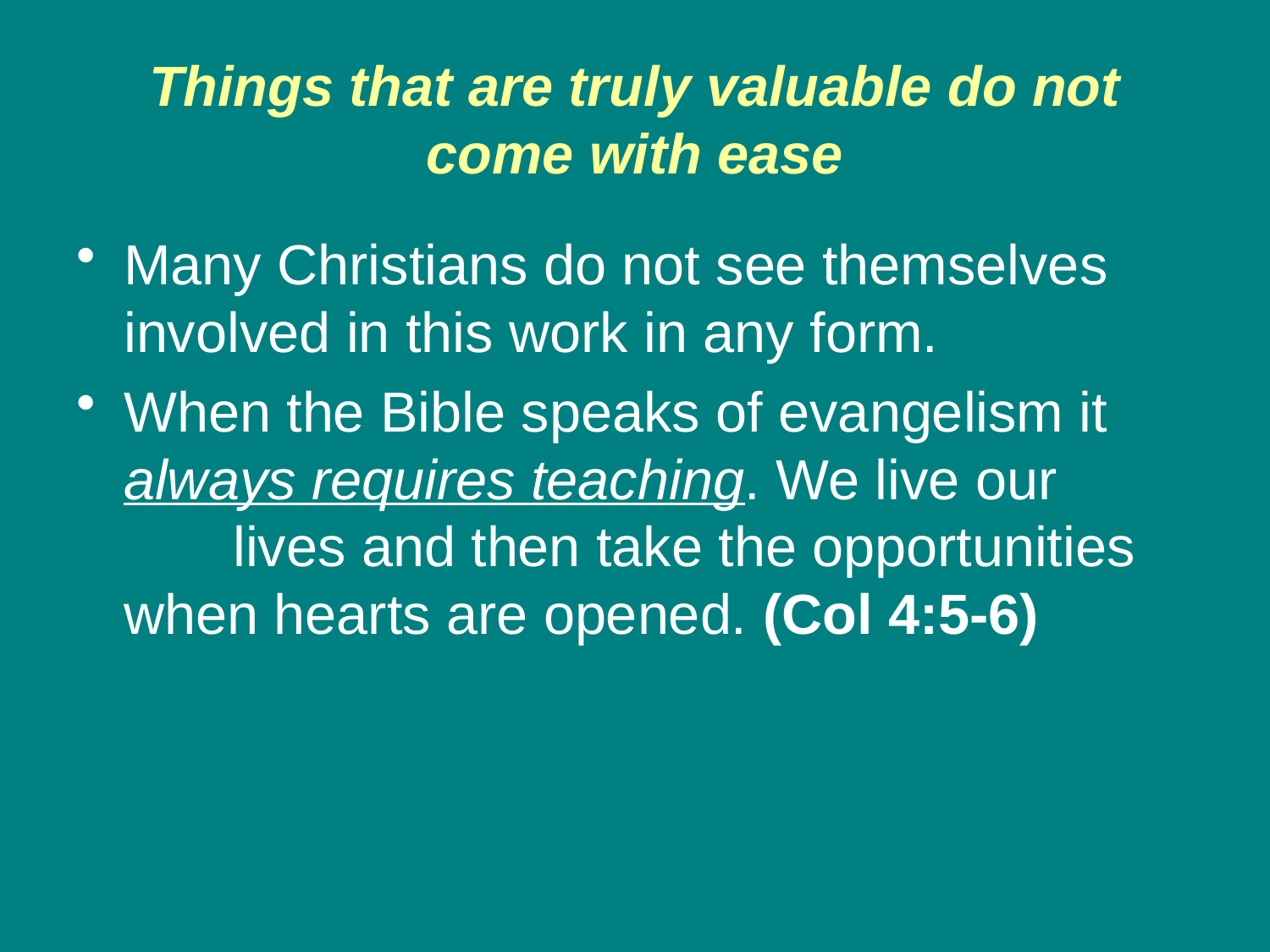

# Things that are truly valuable do not come with ease
Many Christians do not see themselves involved in this work in any form.
When the Bible speaks of evangelism it always requires teaching. We live our                lives and then take the opportunities when hearts are opened. (Col 4:5-6)